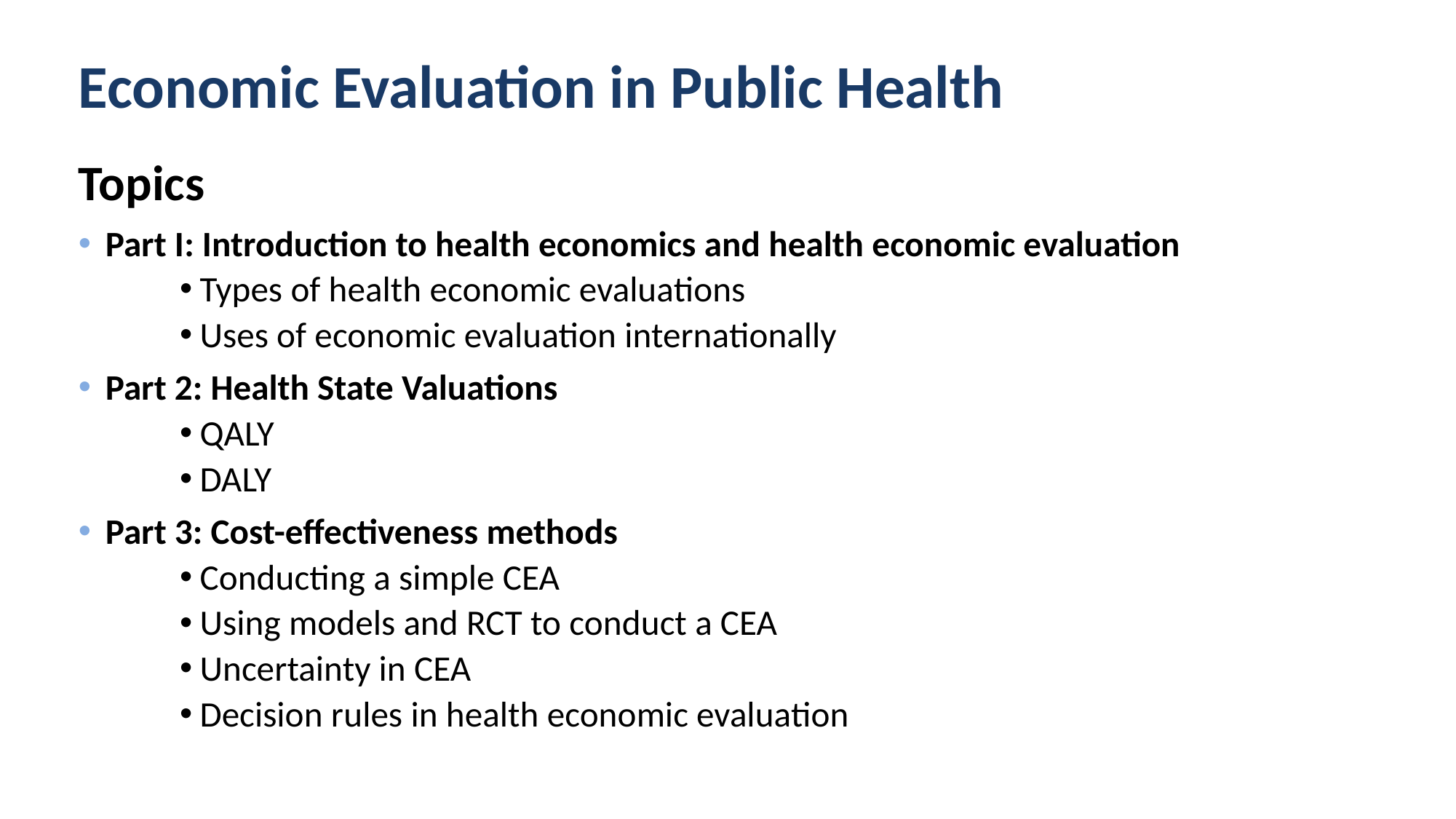

# Economic Evaluation in Public Health
Topics
Part I: Introduction to health economics and health economic evaluation
Types of health economic evaluations
Uses of economic evaluation internationally
Part 2: Health State Valuations
QALY
DALY
Part 3: Cost-effectiveness methods
Conducting a simple CEA
Using models and RCT to conduct a CEA
Uncertainty in CEA
Decision rules in health economic evaluation